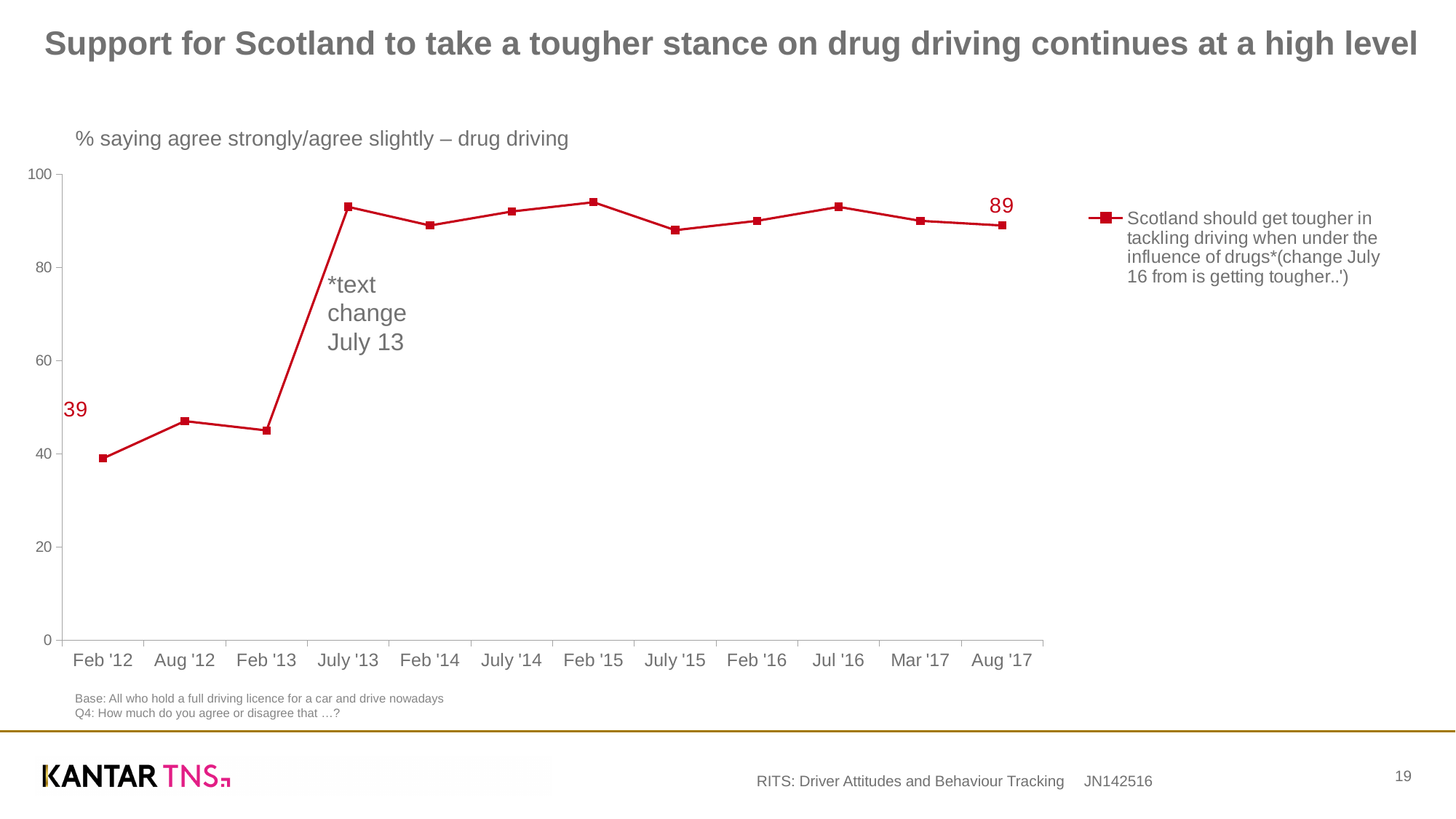

# Support for Scotland to take a tougher stance on drug driving continues at a high level

### Chart

| Category | Scotland should get tougher in tackling driving when under the influence of drugs*(change July 16 from is getting tougher..') |
|---|---|
| Feb '12 | 39.0 |
| Aug '12 | 47.0 |
| Feb '13 | 45.0 |
| July '13 | 93.0 |
| Feb '14 | 89.0 |
| July '14 | 92.0 |
| Feb '15 | 94.0 |
| July '15 | 88.0 |
| Feb '16 | 90.0 |
| Jul '16 | 93.0 |
| Mar '17 | 90.0 |
| Aug '17 | 89.0 |
% saying agree strongly/agree slightly – drug driving
*text change July 13
Base: All who hold a full driving licence for a car and drive nowadays
Q4: How much do you agree or disagree that …?
19